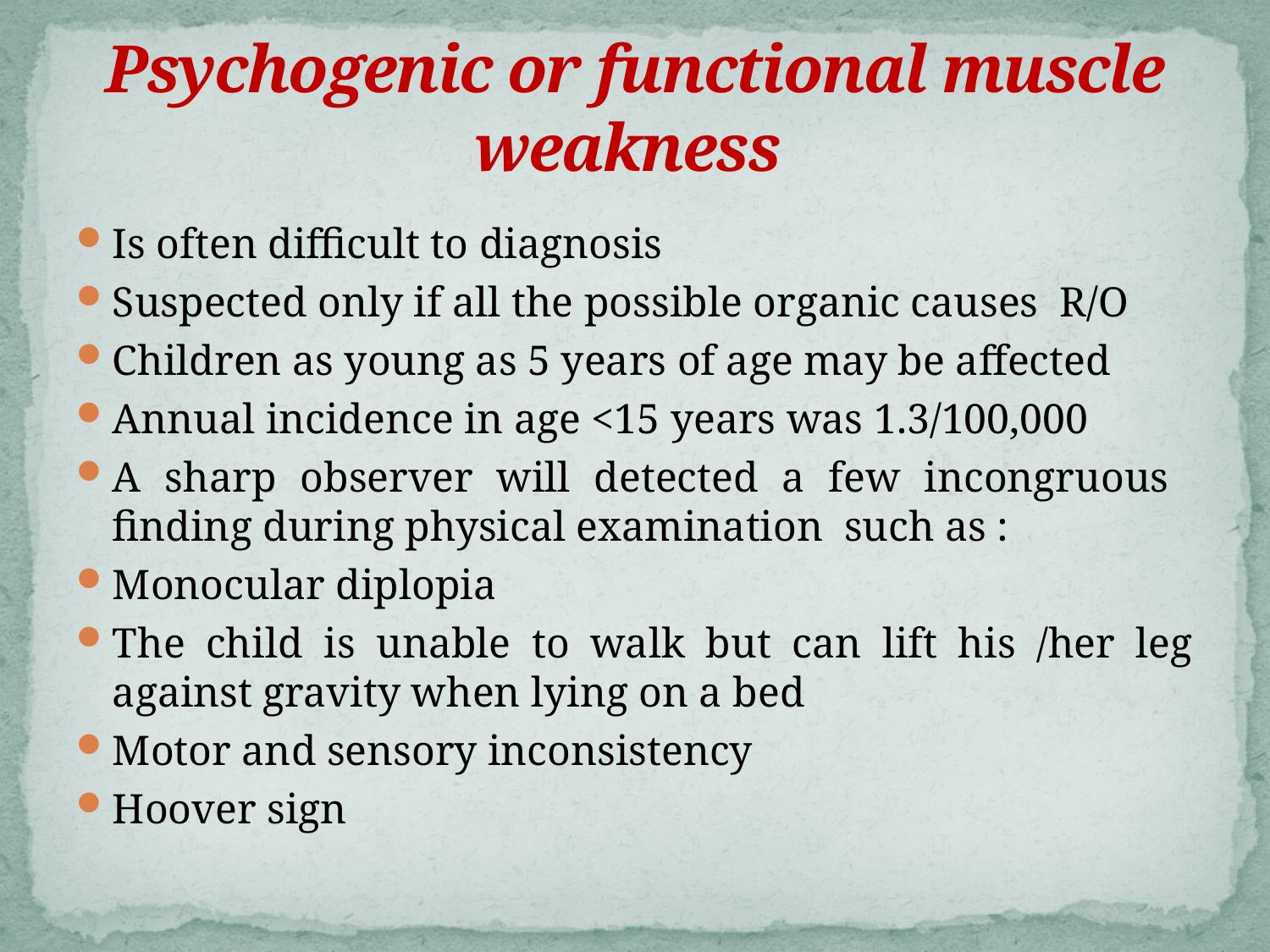

# Psychogenic or functional muscle weakness
Is often difficult to diagnosis
Suspected only if all the possible organic causes  R/O
Children as young as 5 years of age may be affected
Annual incidence in age <15 years was 1.3/100,000
A sharp observer will detected a few incongruous  finding during physical examination  such as :
Monocular diplopia
The child is unable to walk but can lift his /her leg against gravity when lying on a bed
Motor and sensory inconsistency
Hoover sign